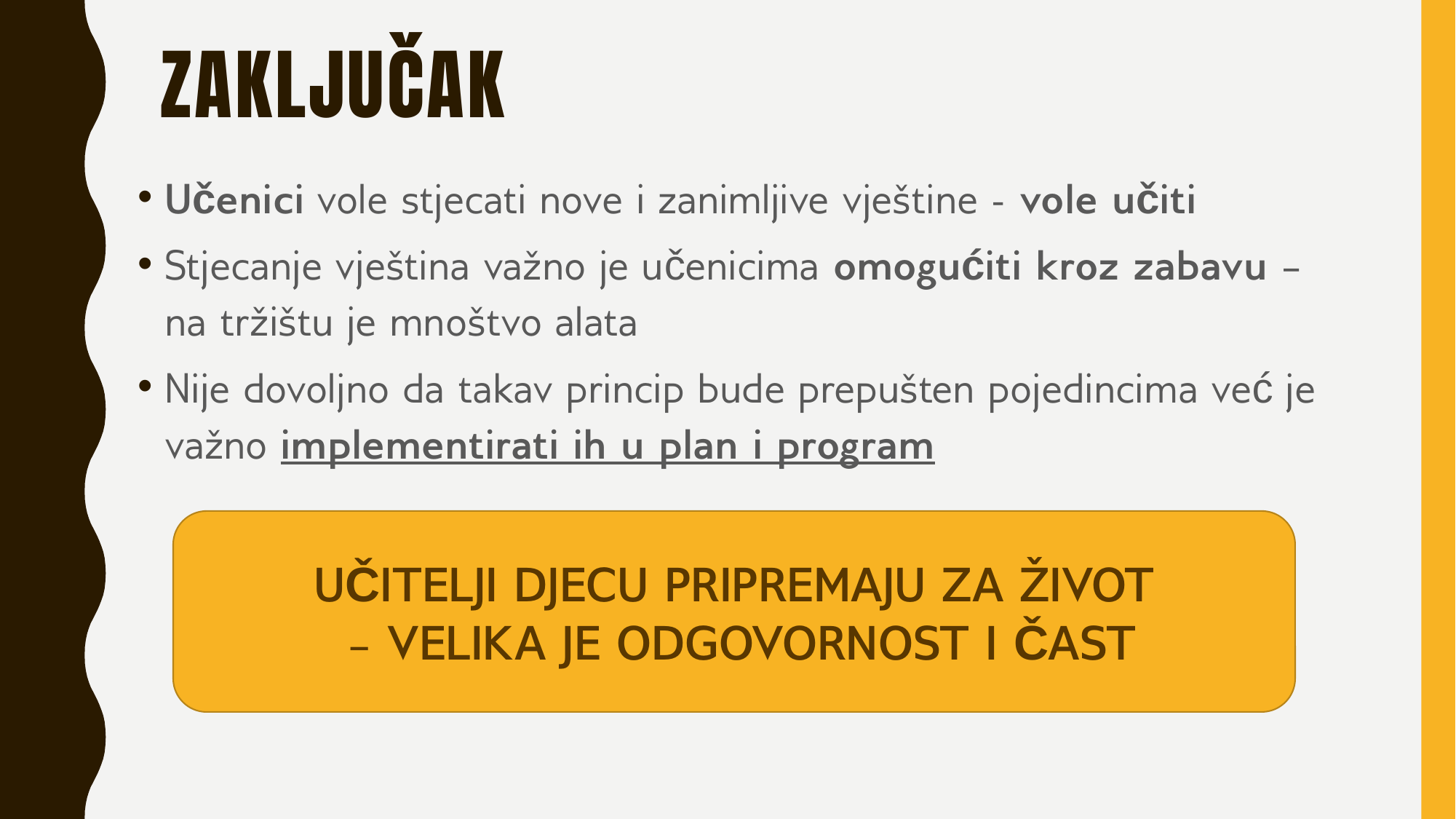

# ZAKLJUČAK
Učenici vole stjecati nove i zanimljive vještine - vole učiti
Stjecanje vještina važno je učenicima omogućiti kroz zabavu – na tržištu je mnoštvo alata
Nije dovoljno da takav princip bude prepušten pojedincima već je važno implementirati ih u plan i program

UČITELJI DJECU PRIPREMAJU ZA ŽIVOT
 – VELIKA JE ODGOVORNOST I ČAST